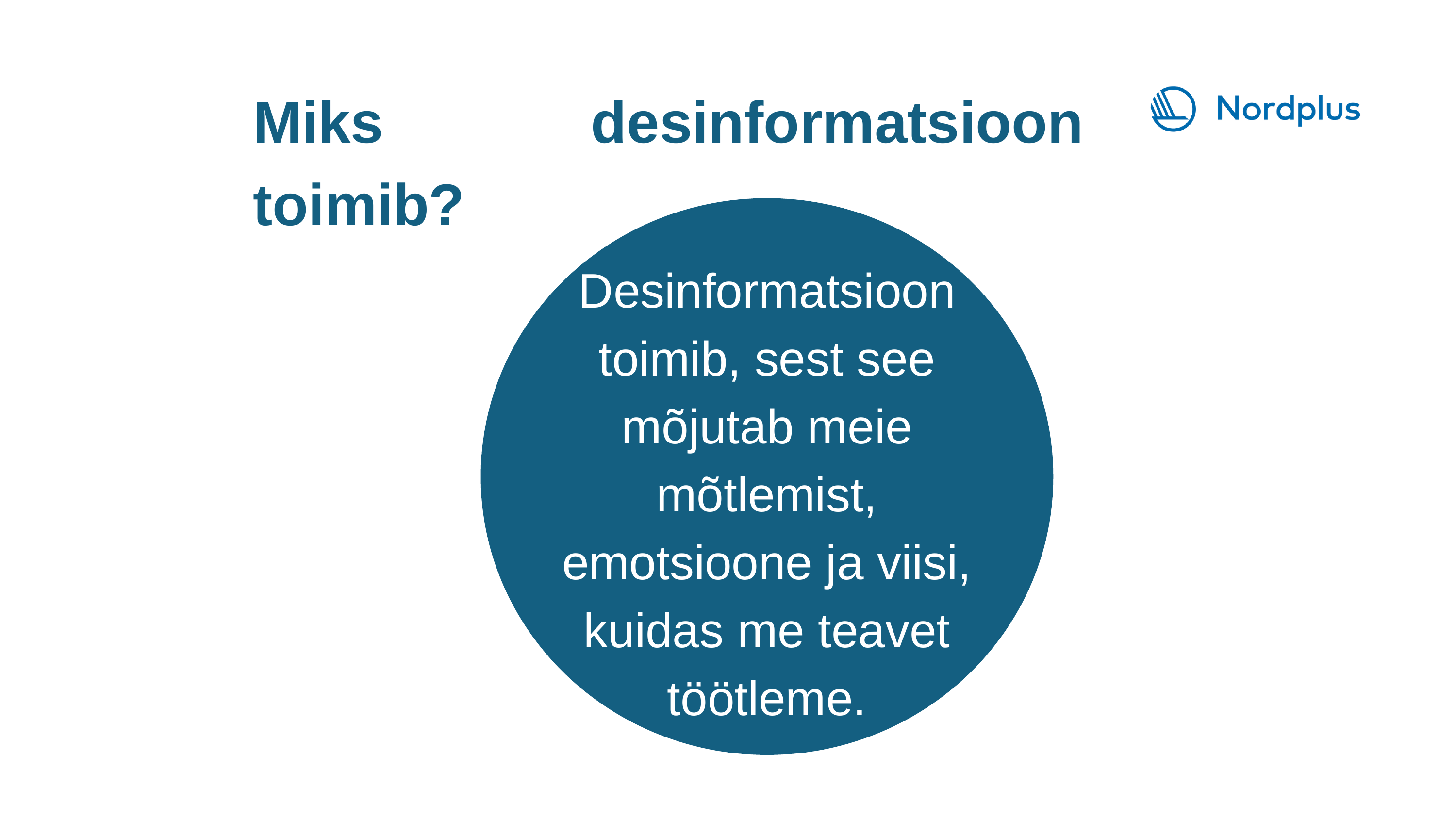

Miks desinformatsioon toimib?

Desinformatsioon toimib, sest see mõjutab meie mõtlemist, emotsioone ja viisi, kuidas me teavet töötleme.